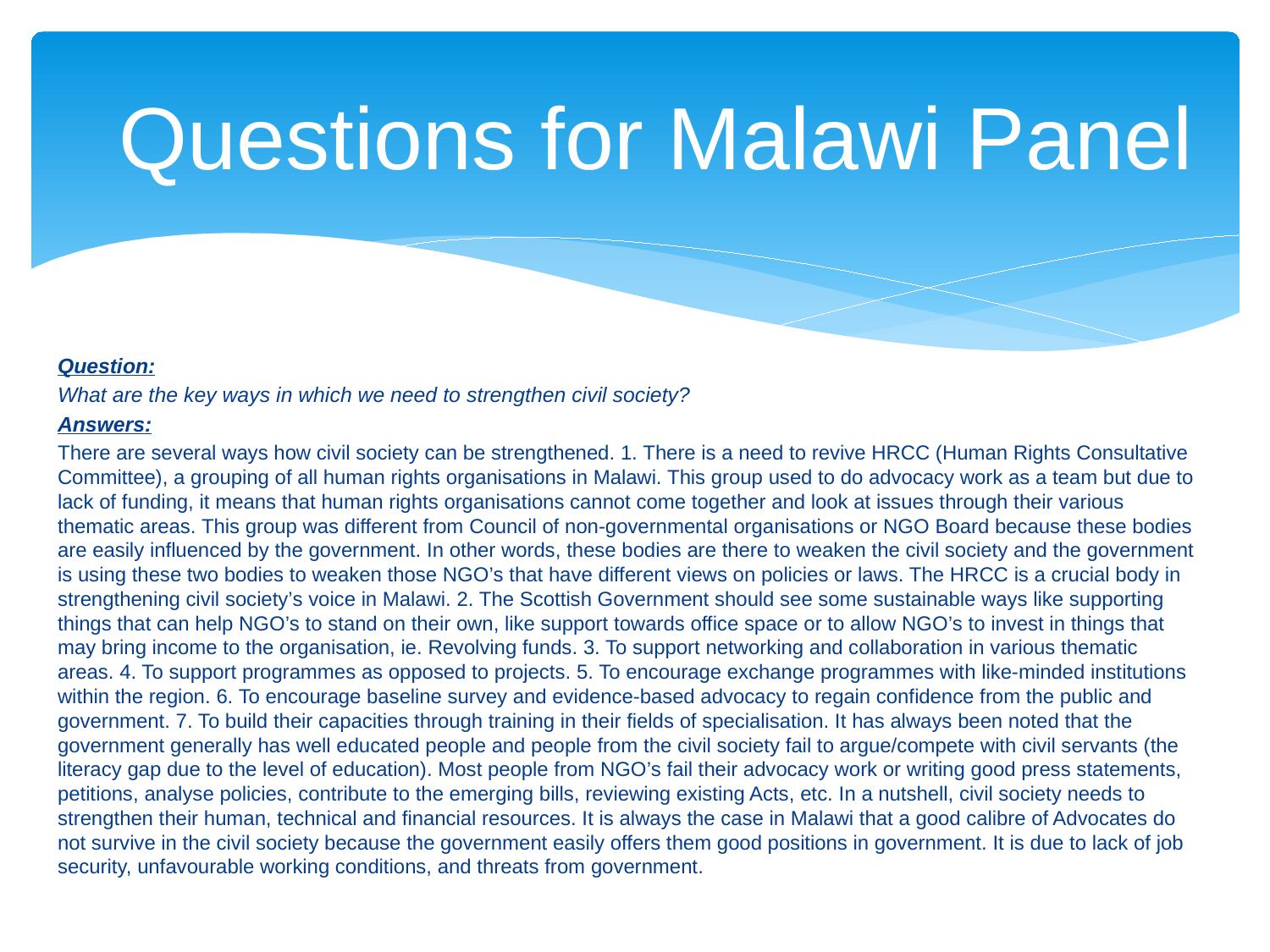

# Questions for Malawi Panel
Question:
What are the key ways in which we need to strengthen civil society?
Answers:
There are several ways how civil society can be strengthened. 1. There is a need to revive HRCC (Human Rights Consultative Committee), a grouping of all human rights organisations in Malawi. This group used to do advocacy work as a team but due to lack of funding, it means that human rights organisations cannot come together and look at issues through their various thematic areas. This group was different from Council of non-governmental organisations or NGO Board because these bodies are easily influenced by the government. In other words, these bodies are there to weaken the civil society and the government is using these two bodies to weaken those NGO’s that have different views on policies or laws. The HRCC is a crucial body in strengthening civil society’s voice in Malawi. 2. The Scottish Government should see some sustainable ways like supporting things that can help NGO’s to stand on their own, like support towards office space or to allow NGO’s to invest in things that may bring income to the organisation, ie. Revolving funds. 3. To support networking and collaboration in various thematic areas. 4. To support programmes as opposed to projects. 5. To encourage exchange programmes with like-minded institutions within the region. 6. To encourage baseline survey and evidence-based advocacy to regain confidence from the public and government. 7. To build their capacities through training in their fields of specialisation. It has always been noted that the government generally has well educated people and people from the civil society fail to argue/compete with civil servants (the literacy gap due to the level of education). Most people from NGO’s fail their advocacy work or writing good press statements, petitions, analyse policies, contribute to the emerging bills, reviewing existing Acts, etc. In a nutshell, civil society needs to strengthen their human, technical and financial resources. It is always the case in Malawi that a good calibre of Advocates do not survive in the civil society because the government easily offers them good positions in government. It is due to lack of job security, unfavourable working conditions, and threats from government.